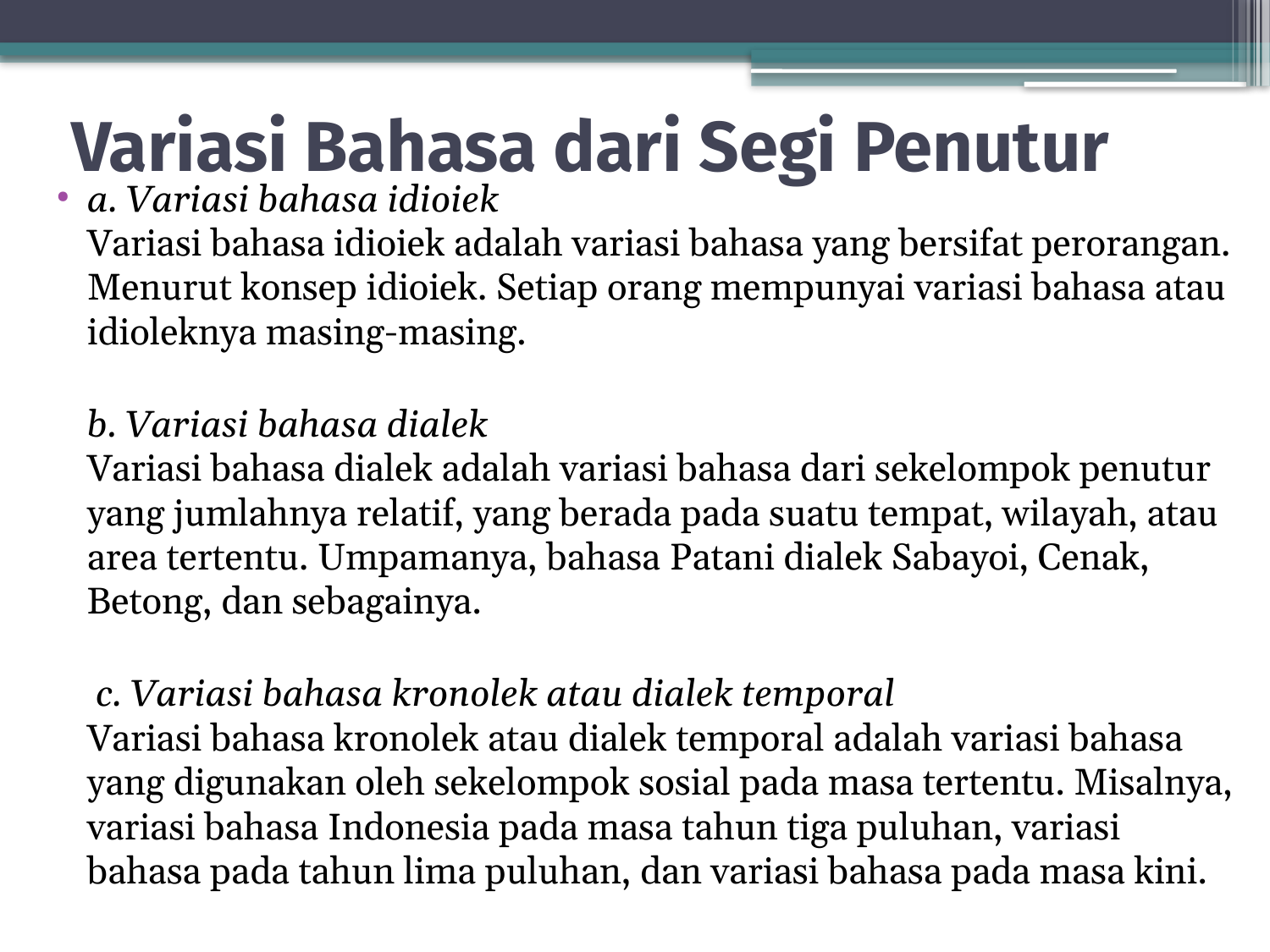

# Variasi Bahasa dari Segi Penutur
a. Variasi bahasa idioiek
Variasi bahasa idioiek adalah variasi bahasa yang bersifat perorangan. Menurut konsep idioiek. Setiap orang mempunyai variasi bahasa atau idioleknya masing-masing.
b. Variasi bahasa dialek
Variasi bahasa dialek adalah variasi bahasa dari sekelompok penutur yang jumlahnya relatif, yang berada pada suatu tempat, wilayah, atau area tertentu. Umpamanya, bahasa Patani dialek Sabayoi, Cenak, Betong, dan sebagainya.
 c. Variasi bahasa kronolek atau dialek temporal
Variasi bahasa kronolek atau dialek temporal adalah variasi bahasa yang digunakan oleh sekelompok sosial pada masa tertentu. Misalnya, variasi bahasa Indonesia pada masa tahun tiga puluhan, variasi bahasa pada tahun lima puluhan, dan variasi bahasa pada masa kini.